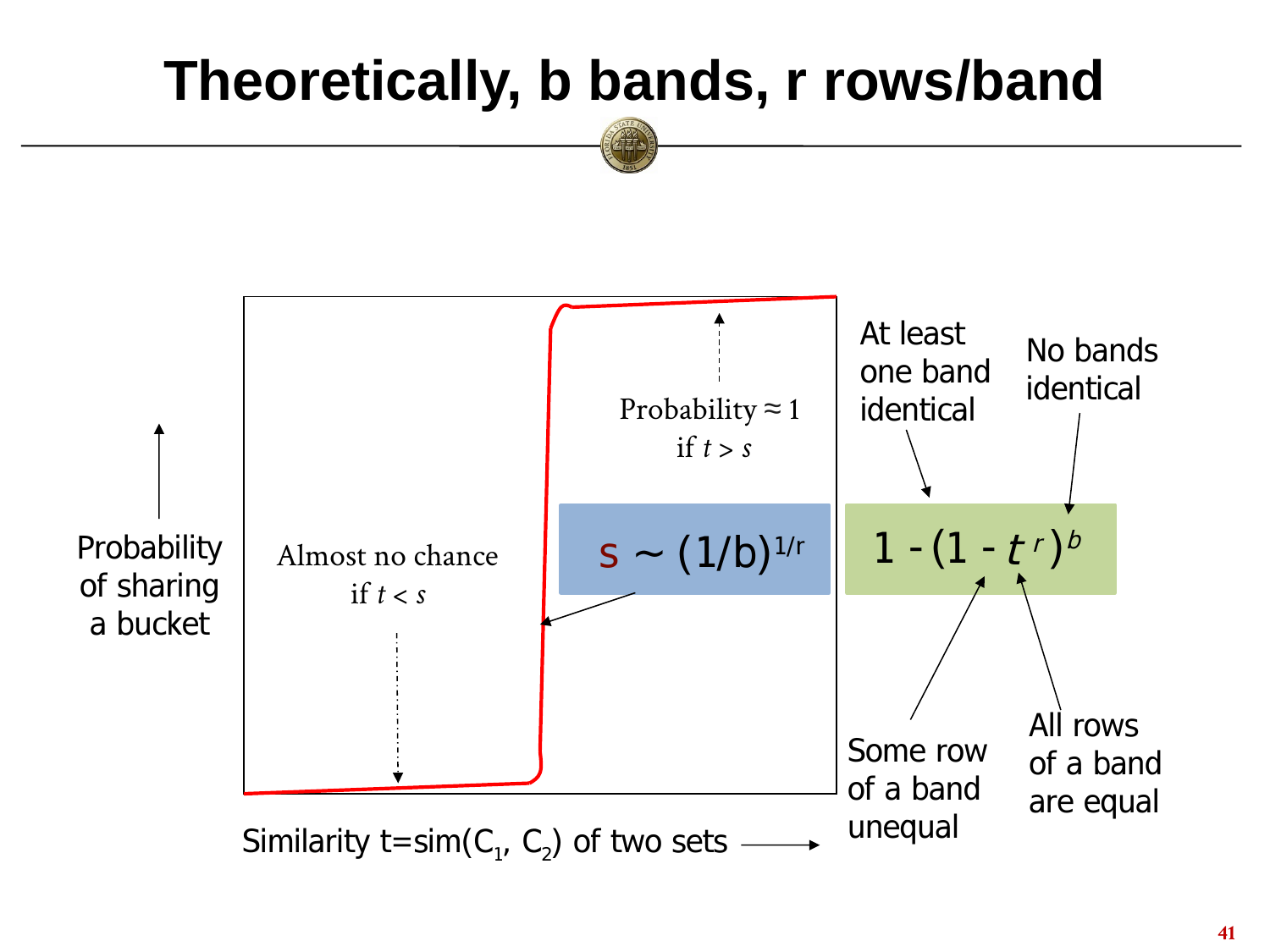

# Theoretically, b bands, r rows/band

No bands
identical

(
)b

At least
one band
identical

1 -

Probability ≈ 1
if t > s

1 -

Some row
of a band
unequal
t r

All rows
of a band
are equal
s ~ (1/b)1/r

Probability
of sharing
a bucket
Almost no chance
if t < s

       Similarity t=sim(C1, C2) of two sets

41